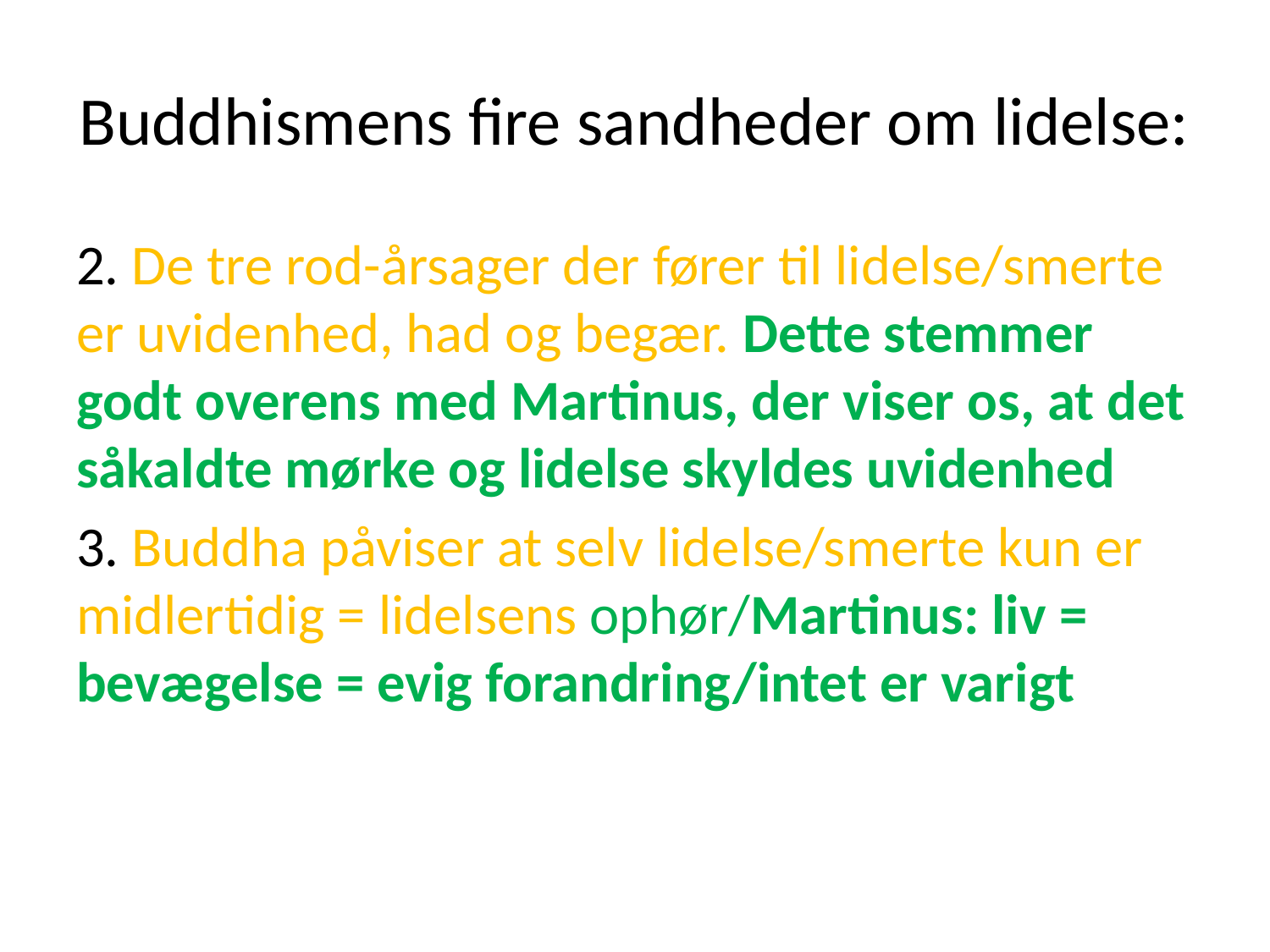

# Buddhismens fire sandheder om lidelse:
2. De tre rod-årsager der fører til lidelse/smerte er uvidenhed, had og begær. Dette stemmer godt overens med Martinus, der viser os, at det såkaldte mørke og lidelse skyldes uvidenhed
3. Buddha påviser at selv lidelse/smerte kun er midlertidig = lidelsens ophør/Martinus: liv = bevægelse = evig forandring/intet er varigt